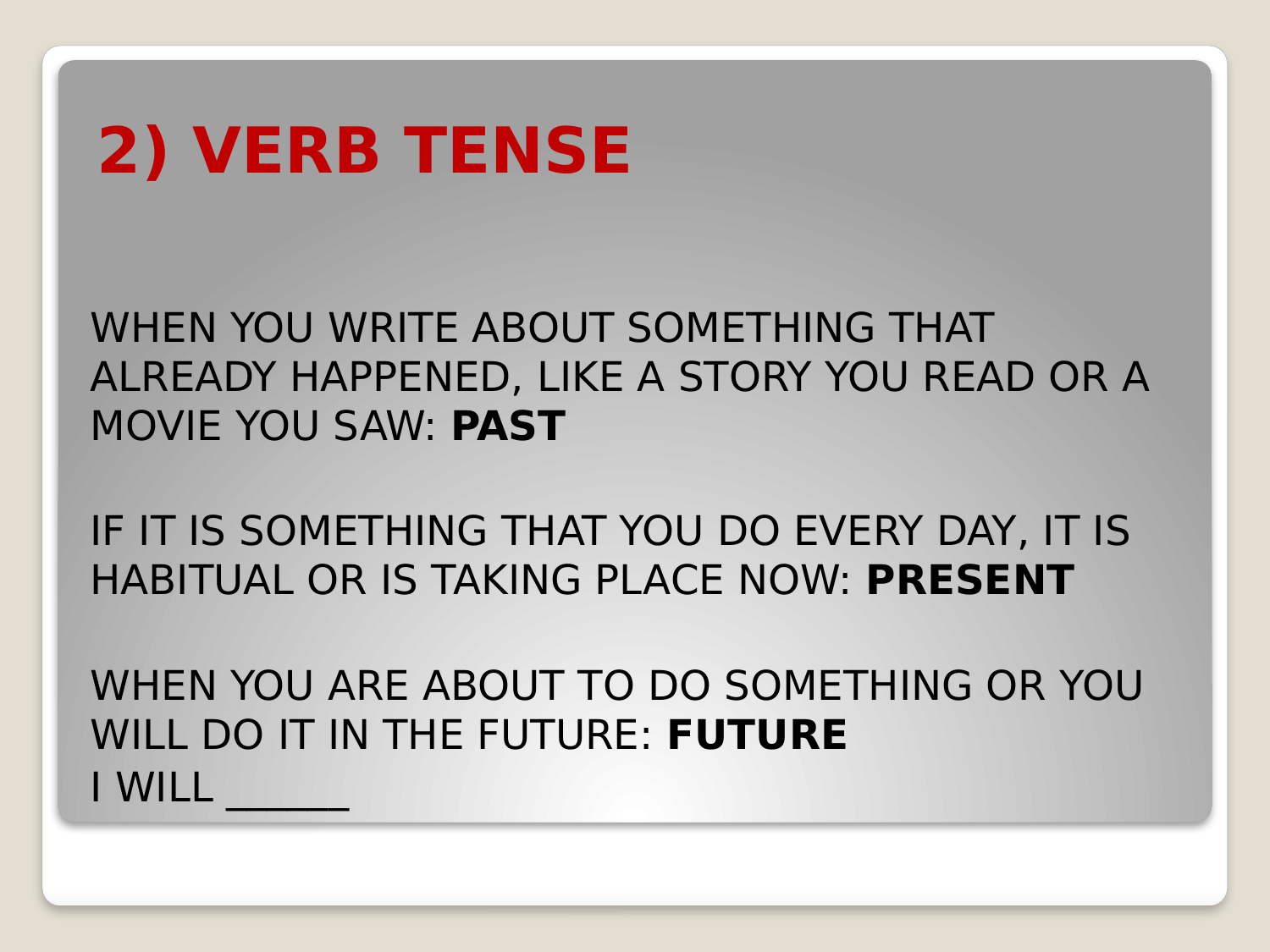

# 2) VERB TENSE

WHEN YOU WRITE ABOUT SOMETHING THAT ALREADY HAPPENED, LIKE A STORY YOU READ OR A MOVIE YOU SAW: PAST

IF IT IS SOMETHING THAT YOU DO EVERY DAY, IT IS HABITUAL OR IS TAKING PLACE NOW: PRESENT

WHEN YOU ARE ABOUT TO DO SOMETHING OR YOU WILL DO IT IN THE FUTURE: FUTURE
I WILL ______